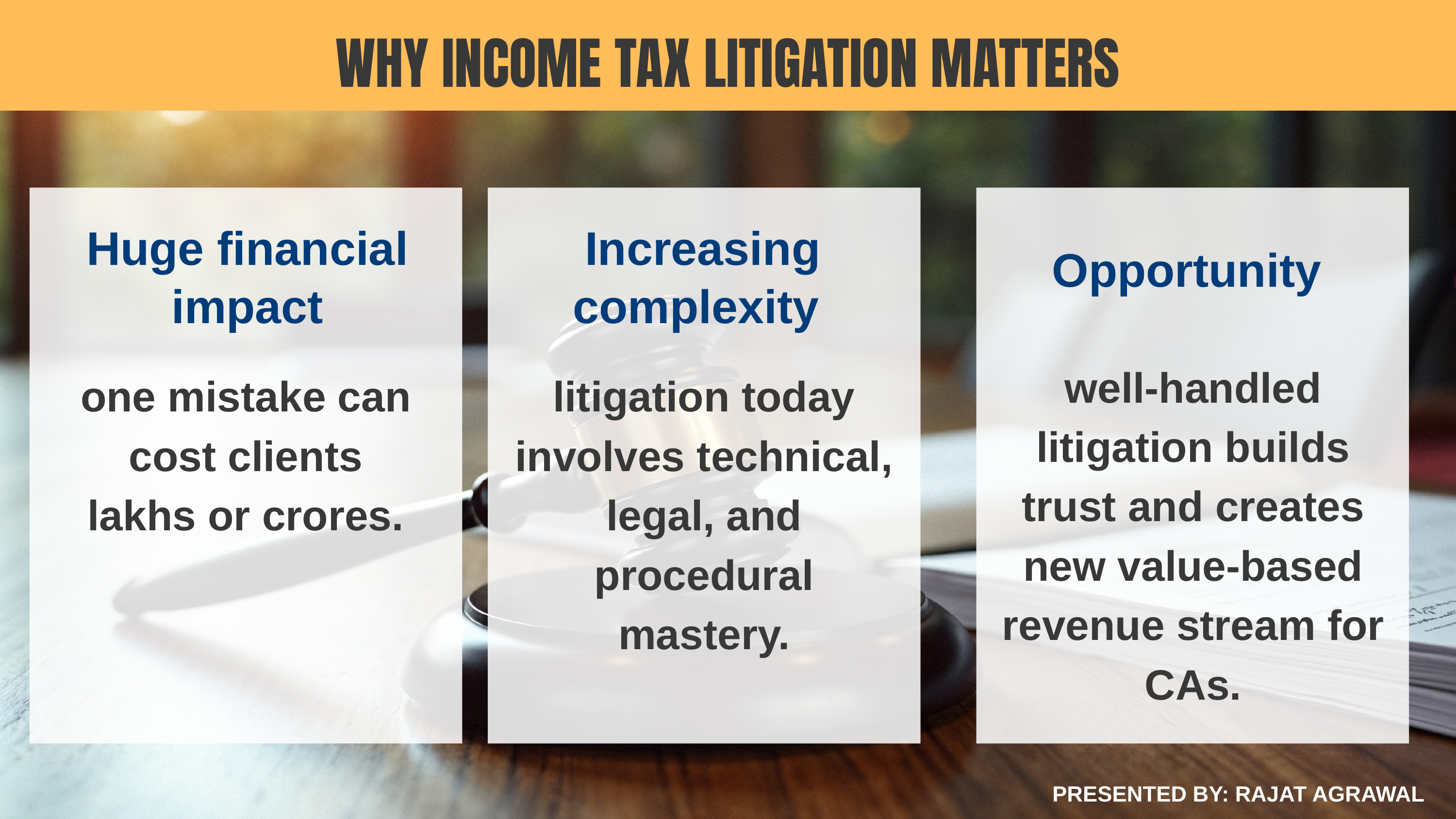

WHY INCOME TAX LITIGATION MATTERS

Huge financial impact
one mistake can cost clients lakhs or crores.

Increasing complexity

Opportunity
well-handled litigation builds trust and creates new value-based revenue stream for CAs.
litigation today involves technical, legal, and procedural mastery.
PRESENTED BY: RAJAT AGRAWAL